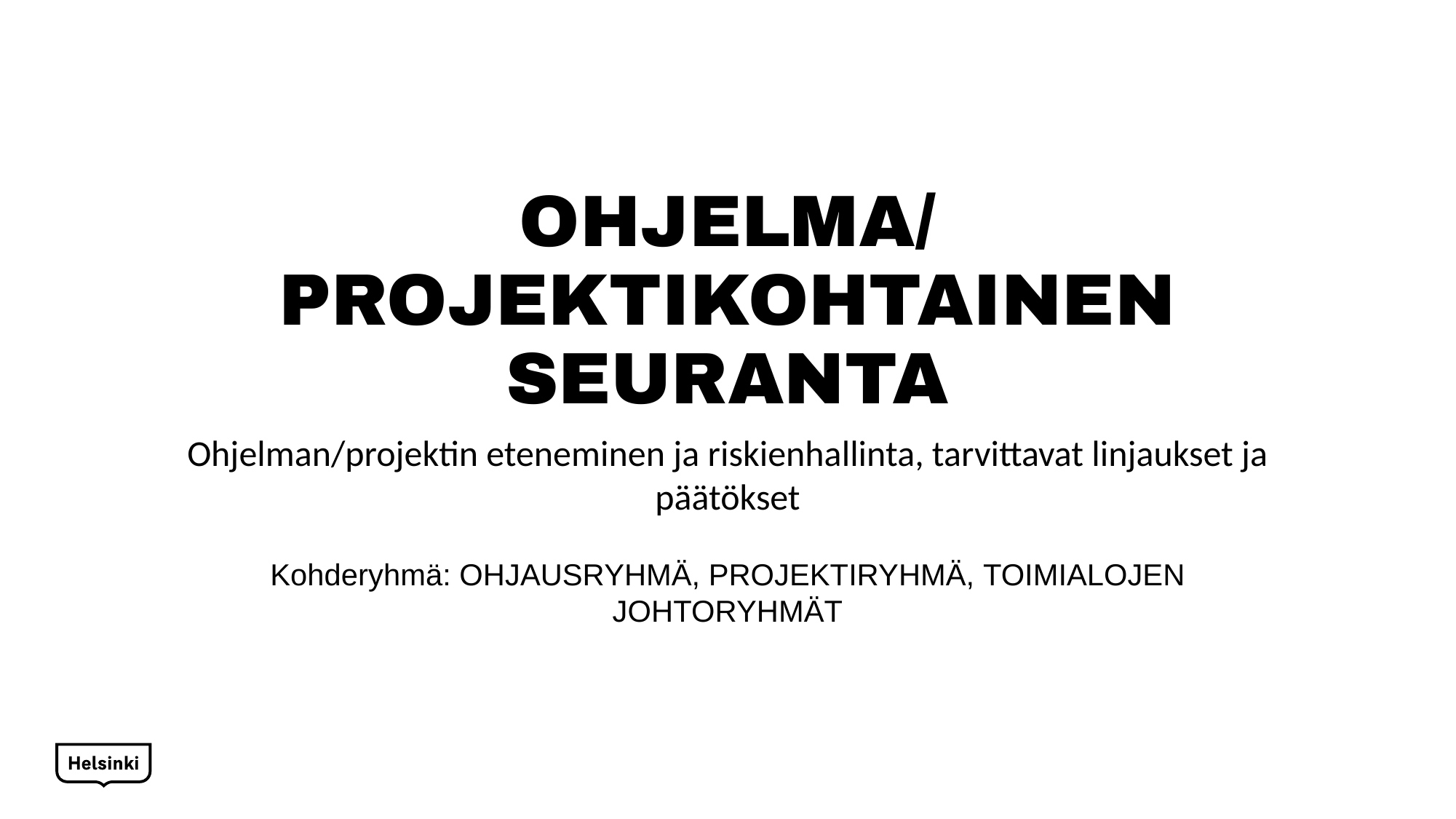

# OHJELMA/PROJEKTIKOHTAINEN SEURANTA
Ohjelman/projektin eteneminen ja riskienhallinta, tarvittavat linjaukset ja päätökset

Kohderyhmä: OHJAUSRYHMÄ, PROJEKTIRYHMÄ, TOIMIALOJEN JOHTORYHMÄT